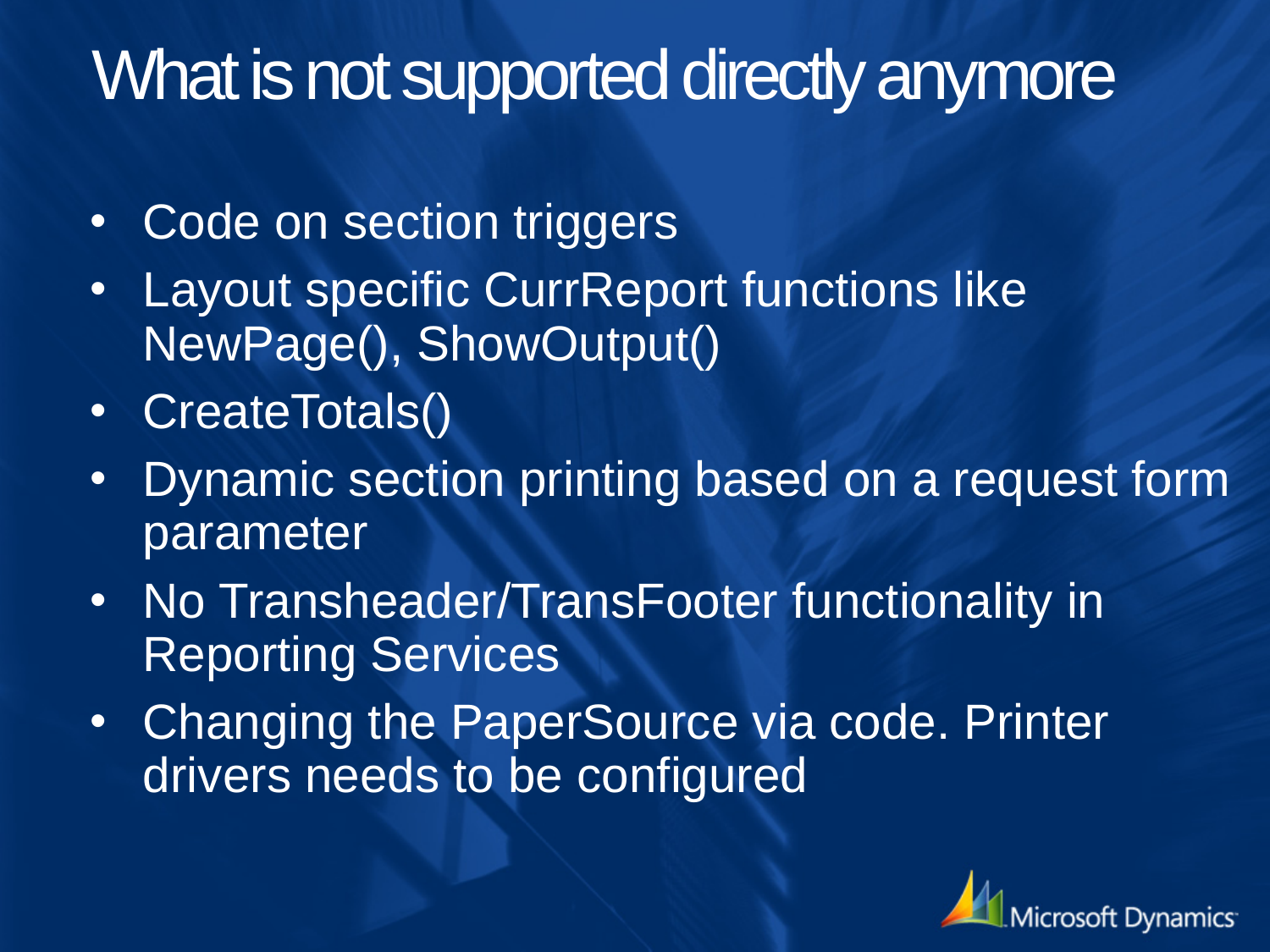

What is not supported directly anymore
Code on section triggers
Layout specific CurrReport functions like NewPage(), ShowOutput()
CreateTotals()
Dynamic section printing based on a request form parameter
No Transheader/TransFooter functionality in Reporting Services
Changing the PaperSource via code. Printer drivers needs to be configured